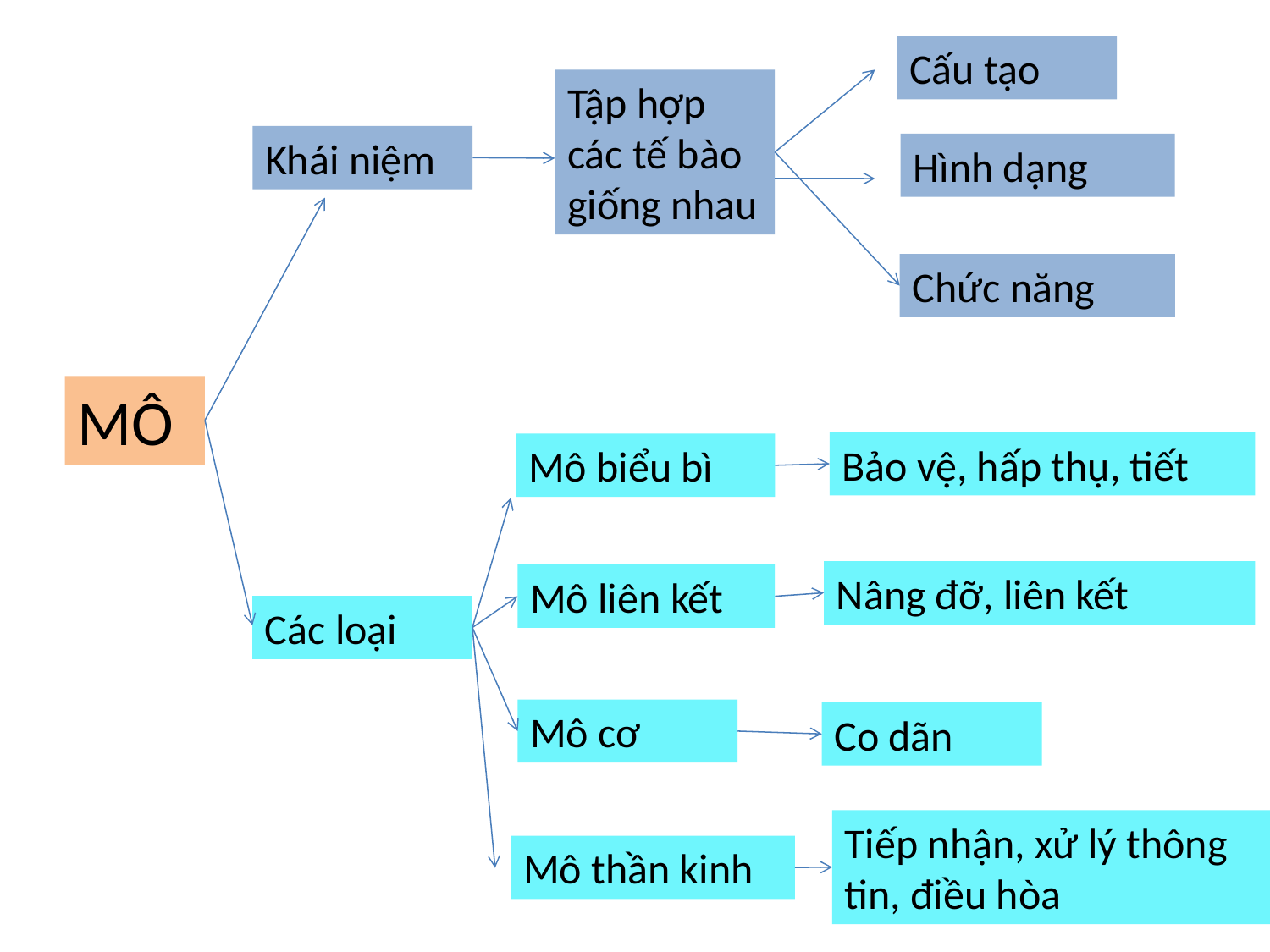

Cấu tạo
Tập hợp các tế bào giống nhau
Khái niệm
Hình dạng
Chức năng
MÔ
Bảo vệ, hấp thụ, tiết
Mô biểu bì
Nâng đỡ, liên kết
Mô liên kết
Các loại
Mô cơ
Co dãn
Tiếp nhận, xử lý thông tin, điều hòa
Mô thần kinh